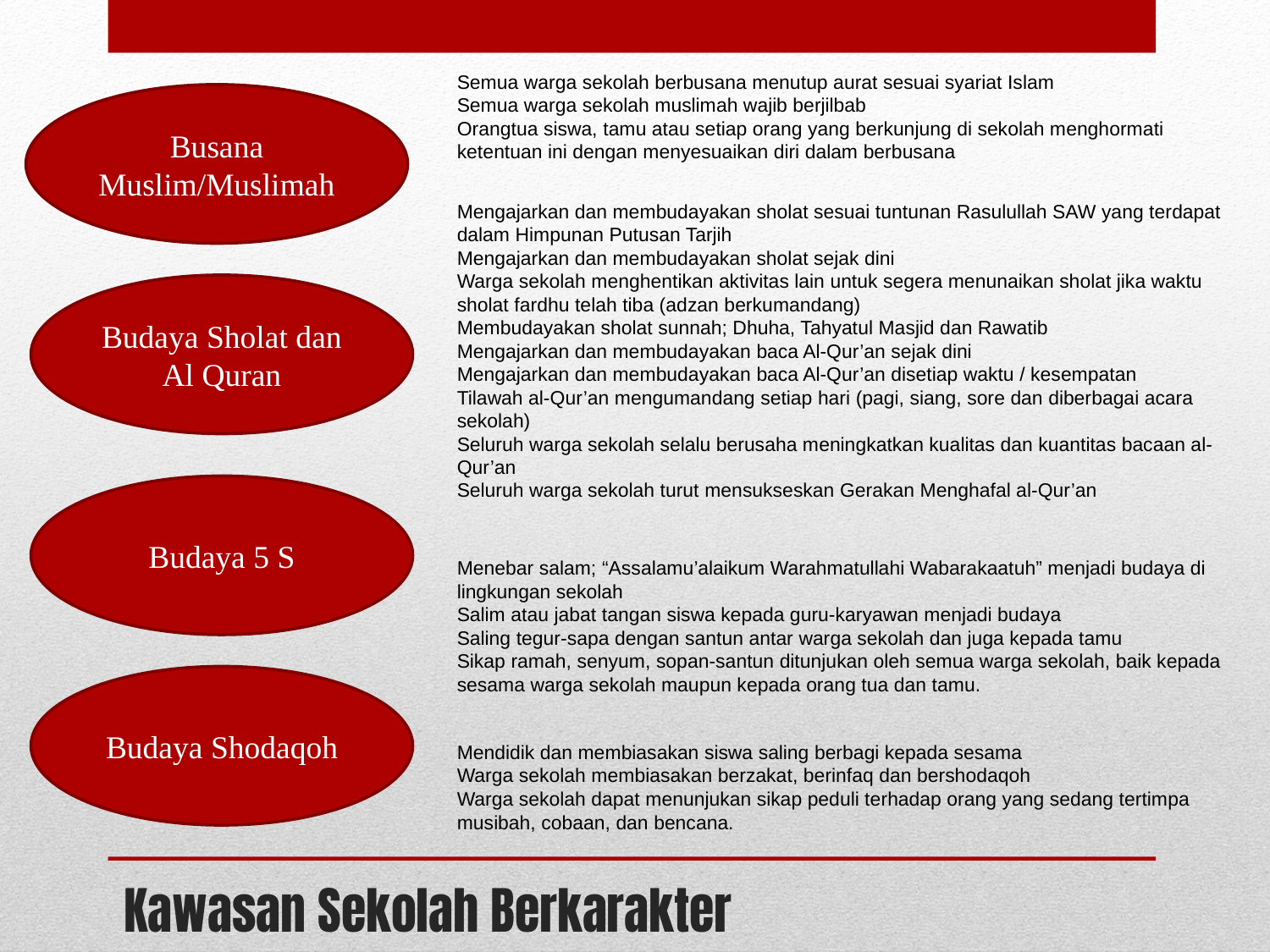

Semua warga sekolah berbusana menutup aurat sesuai syariat Islam
Semua warga sekolah muslimah wajib berjilbab
Orangtua siswa, tamu atau setiap orang yang berkunjung di sekolah menghormati ketentuan ini dengan menyesuaikan diri dalam berbusana
Busana Muslim/Muslimah
Mengajarkan dan membudayakan sholat sesuai tuntunan Rasulullah SAW yang terdapat dalam Himpunan Putusan Tarjih
Mengajarkan dan membudayakan sholat sejak dini
Warga sekolah menghentikan aktivitas lain untuk segera menunaikan sholat jika waktu sholat fardhu telah tiba (adzan berkumandang)
Membudayakan sholat sunnah; Dhuha, Tahyatul Masjid dan Rawatib
Mengajarkan dan membudayakan baca Al-Qur’an sejak dini
Mengajarkan dan membudayakan baca Al-Qur’an disetiap waktu / kesempatan
Tilawah al-Qur’an mengumandang setiap hari (pagi, siang, sore dan diberbagai acara sekolah)
Seluruh warga sekolah selalu berusaha meningkatkan kualitas dan kuantitas bacaan al-Qur’an
Seluruh warga sekolah turut mensukseskan Gerakan Menghafal al-Qur’an
Budaya Sholat dan Al Quran
Budaya 5 S
Menebar salam; “Assalamu’alaikum Warahmatullahi Wabarakaatuh” menjadi budaya di lingkungan sekolah
Salim atau jabat tangan siswa kepada guru-karyawan menjadi budaya
Saling tegur-sapa dengan santun antar warga sekolah dan juga kepada tamu
Sikap ramah, senyum, sopan-santun ditunjukan oleh semua warga sekolah, baik kepada sesama warga sekolah maupun kepada orang tua dan tamu.
Budaya Shodaqoh
Mendidik dan membiasakan siswa saling berbagi kepada sesama
Warga sekolah membiasakan berzakat, berinfaq dan bershodaqoh
Warga sekolah dapat menunjukan sikap peduli terhadap orang yang sedang tertimpa musibah, cobaan, dan bencana.
# Kawasan Sekolah Berkarakter